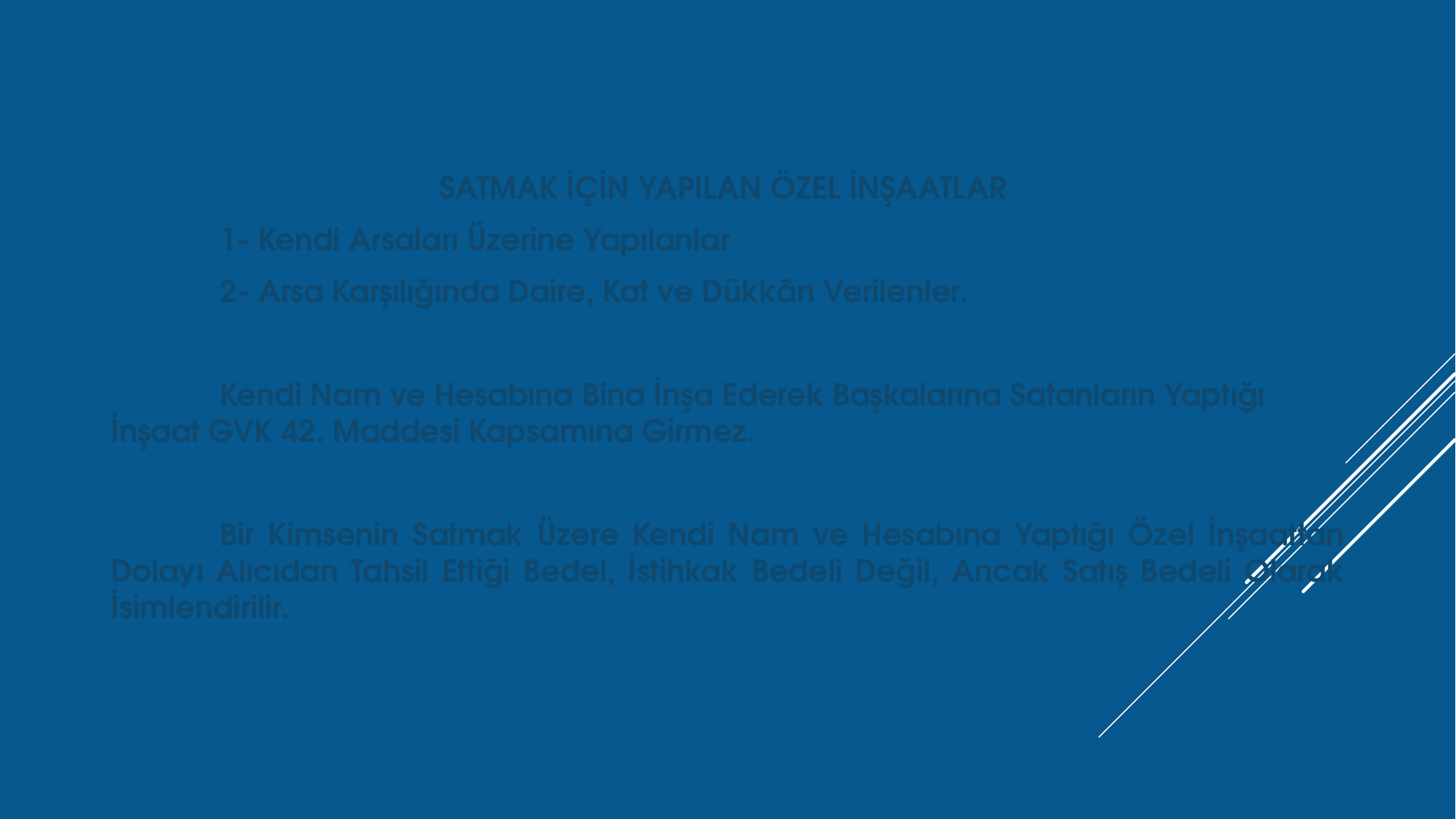

SATMAK İÇİN YAPILAN ÖZEL İNŞAATLAR
	1- Kendi Arsaları Üzerine Yapılanlar
	2- Arsa Karşılığında Daire, Kat ve Dükkân Verilenler.

	Kendi Nam ve Hesabına Bina İnşa Ederek Başkalarına Satanların Yaptığı İnşaat GVK 42. Maddesi Kapsamına Girmez.

	Bir Kimsenin Satmak Üzere Kendi Nam ve Hesabına Yaptığı Özel İnşaattan Dolayı Alıcıdan Tahsil Ettiği Bedel, İstihkak Bedeli Değil, Ancak Satış Bedeli Olarak İsimlendirilir.